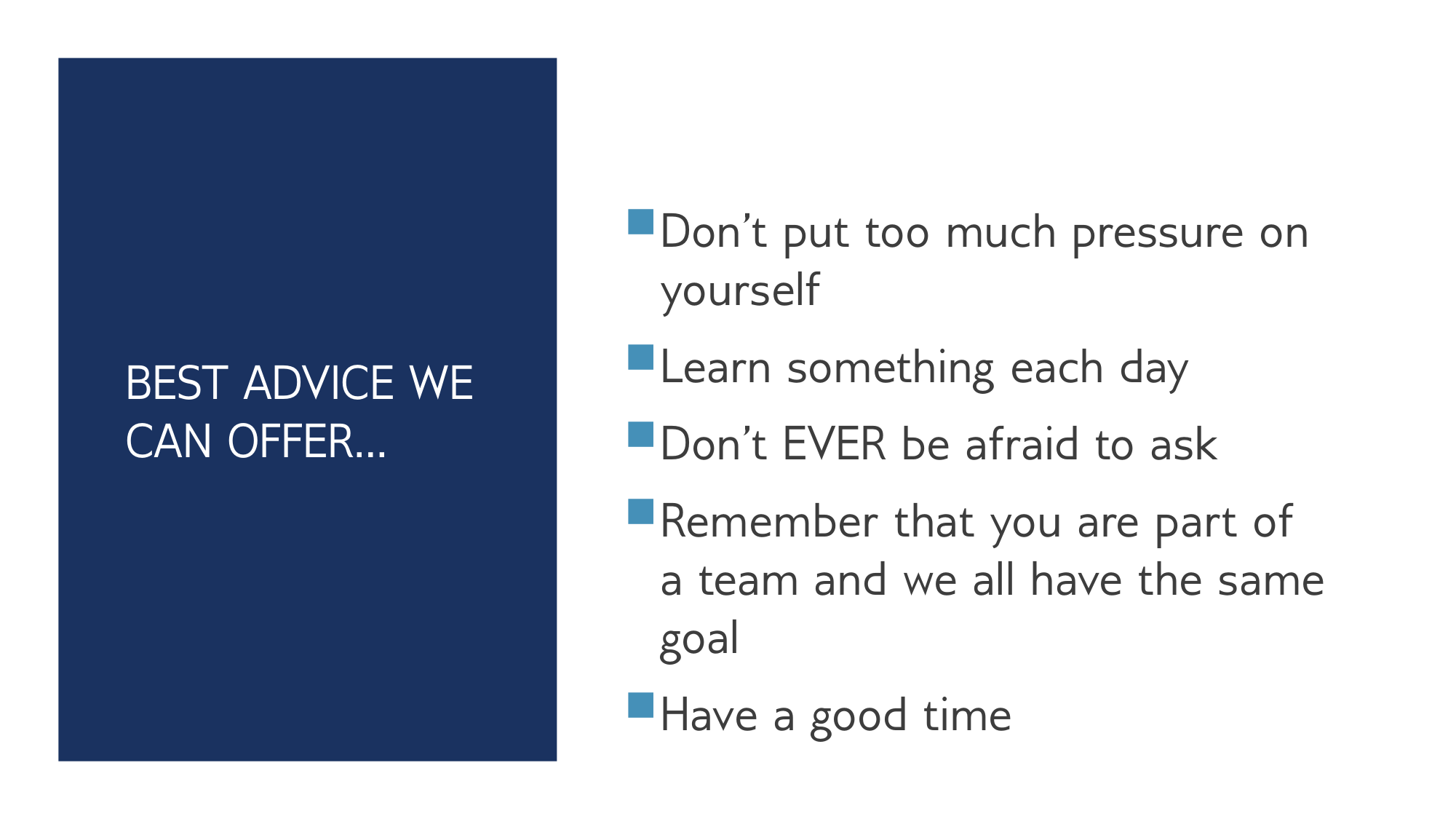

# Best advice we can offer…
Don’t put too much pressure on yourself
Learn something each day
Don’t EVER be afraid to ask
Remember that you are part of a team and we all have the same goal
Have a good time